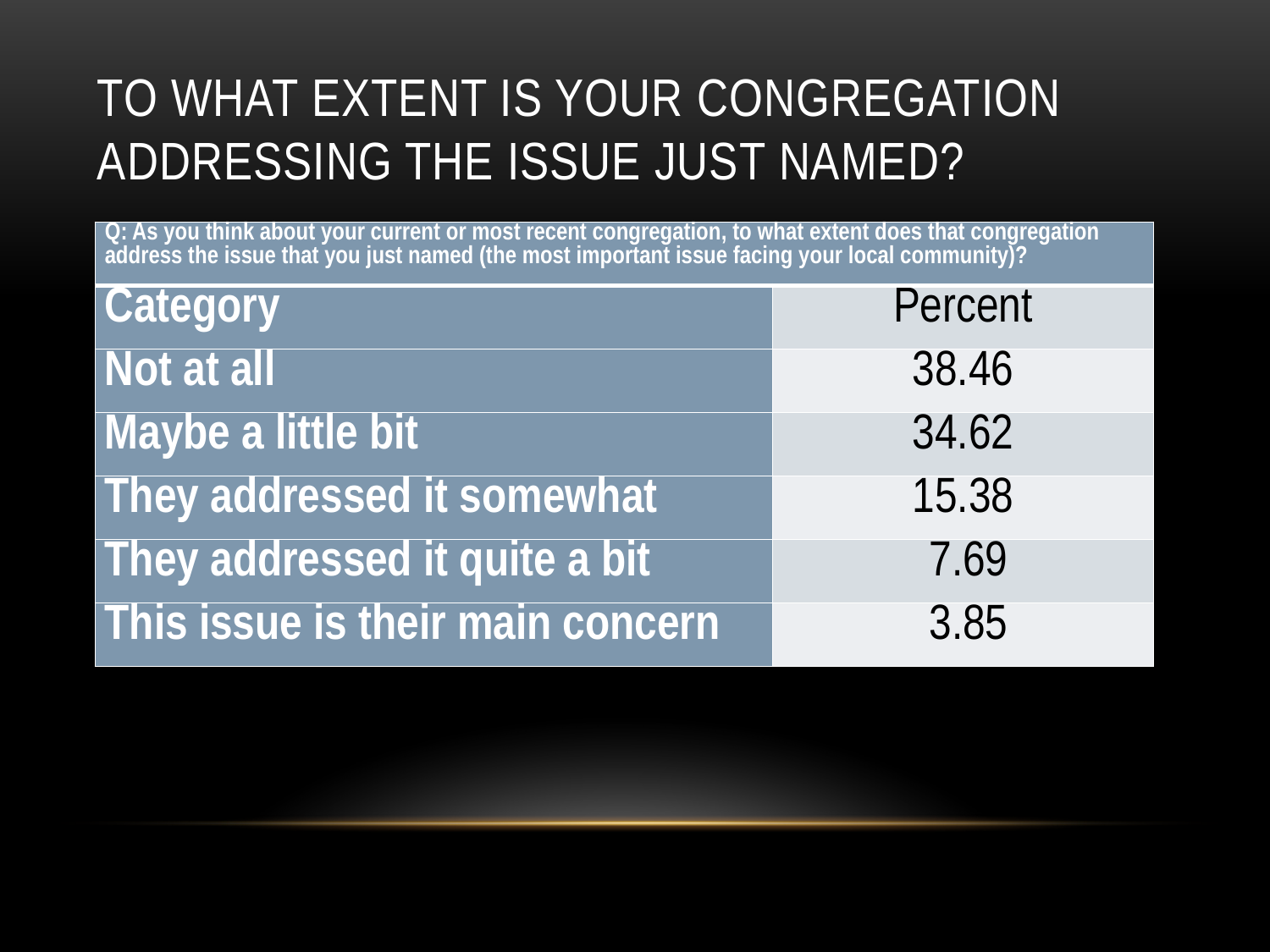

# to what extent is your congregation addressing the issue just named?
| Q: As you think about your current or most recent congregation, to what extent does that congregation address the issue that you just named (the most important issue facing your local community)? |  |
| --- | --- |
| Category | Percent |
| Not at all | 38.46 |
| Maybe a little bit | 34.62 |
| They addressed it somewhat | 15.38 |
| They addressed it quite a bit | 7.69 |
| This issue is their main concern | 3.85 |